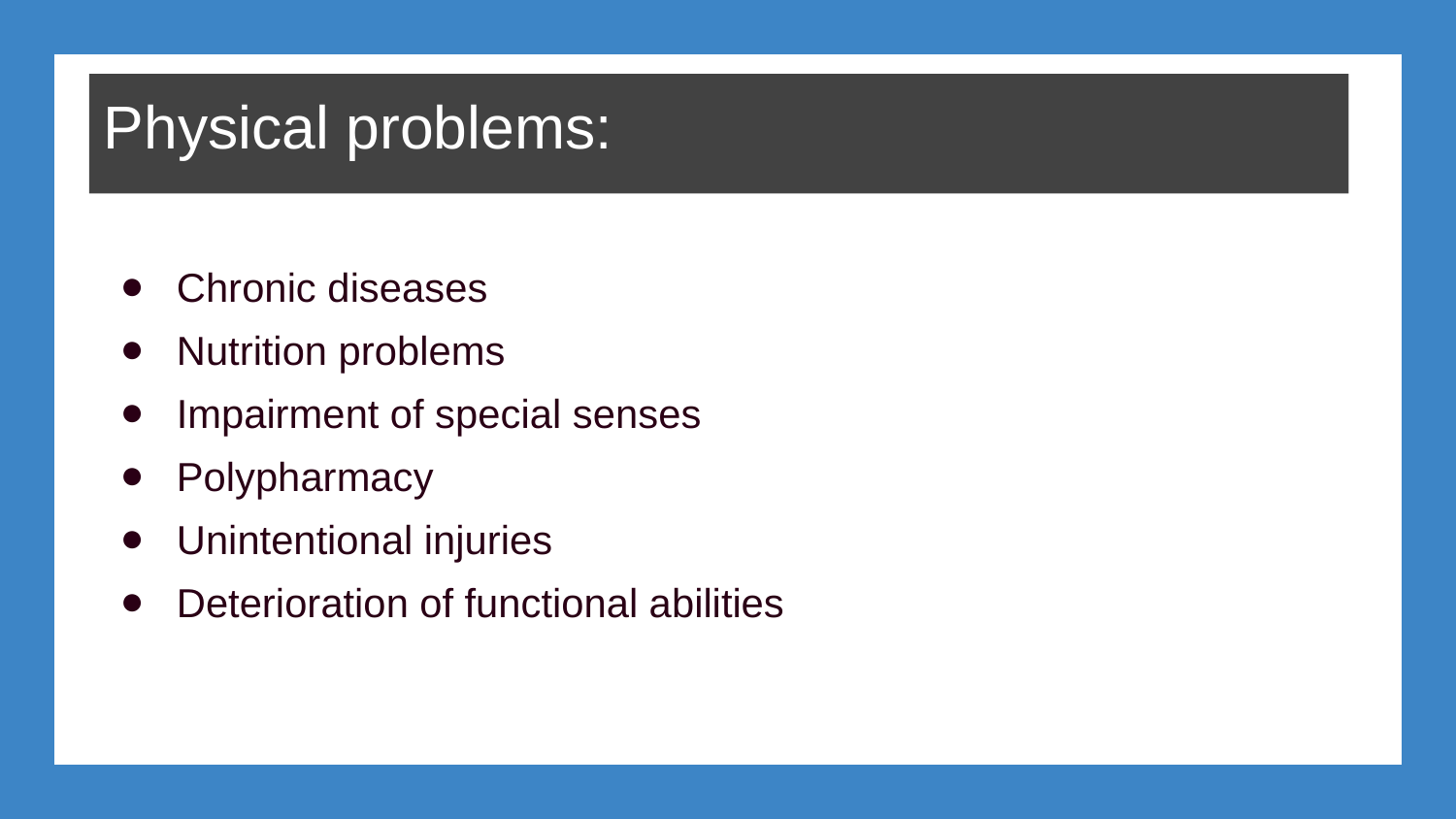

Physical problems:
Chronic diseases
Nutrition problems
Impairment of special senses
Polypharmacy
Unintentional injuries
Deterioration of functional abilities